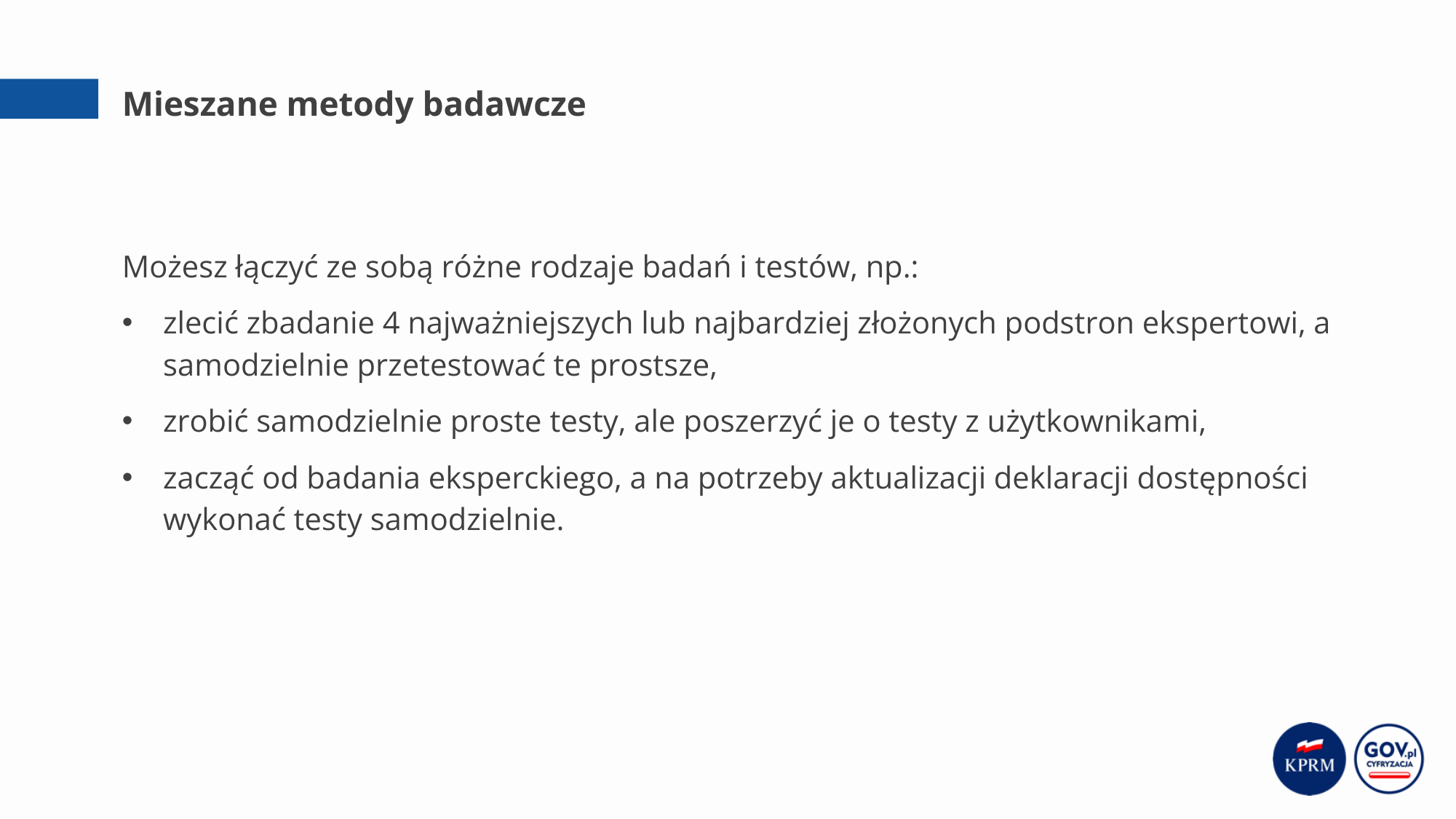

# Mieszane metody badawcze
Możesz łączyć ze sobą różne rodzaje badań i testów, np.:
zlecić zbadanie 4 najważniejszych lub najbardziej złożonych podstron ekspertowi, a samodzielnie przetestować te prostsze,
zrobić samodzielnie proste testy, ale poszerzyć je o testy z użytkownikami,
zacząć od badania eksperckiego, a na potrzeby aktualizacji deklaracji dostępności wykonać testy samodzielnie.